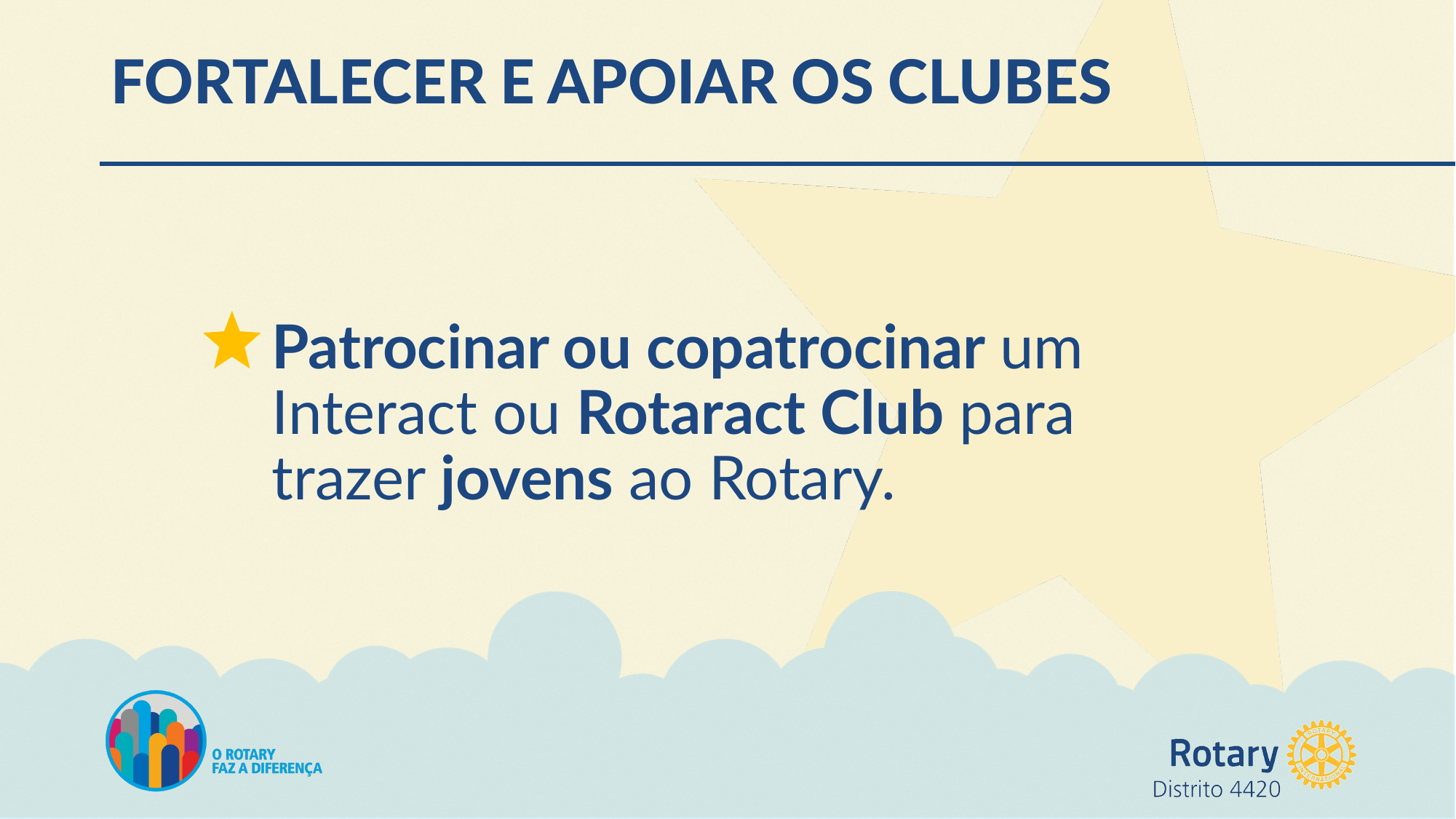

# FORTALECER E APOIAR OS CLUBES

Patrocinar ou copatrocinar um Interact ou Rotaract Club para trazer jovens ao Rotary.